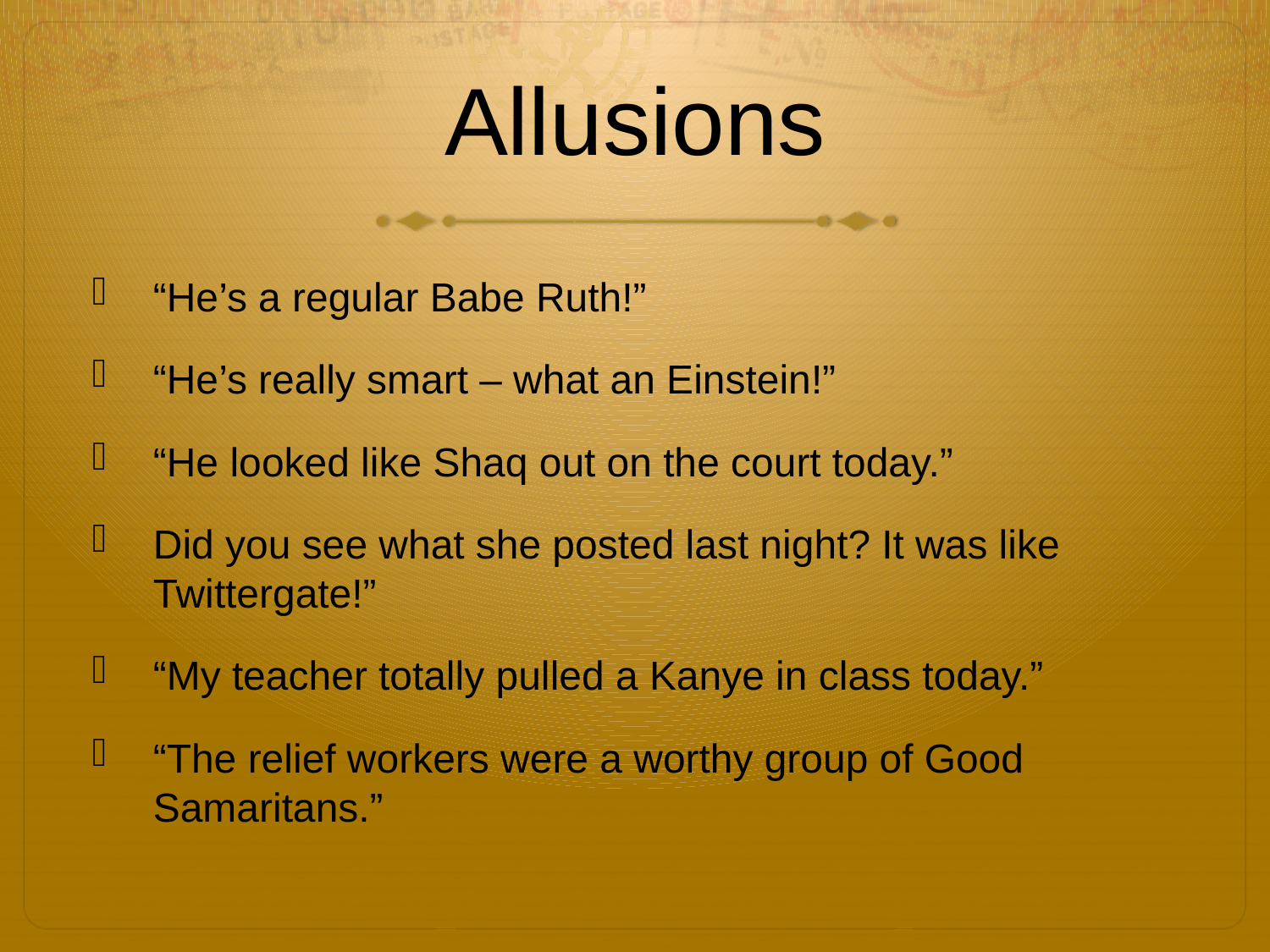

# Allusions
“He’s a regular Babe Ruth!”
“He’s really smart – what an Einstein!”
“He looked like Shaq out on the court today.”
Did you see what she posted last night? It was like Twittergate!”
“My teacher totally pulled a Kanye in class today.”
“The relief workers were a worthy group of Good Samaritans.”